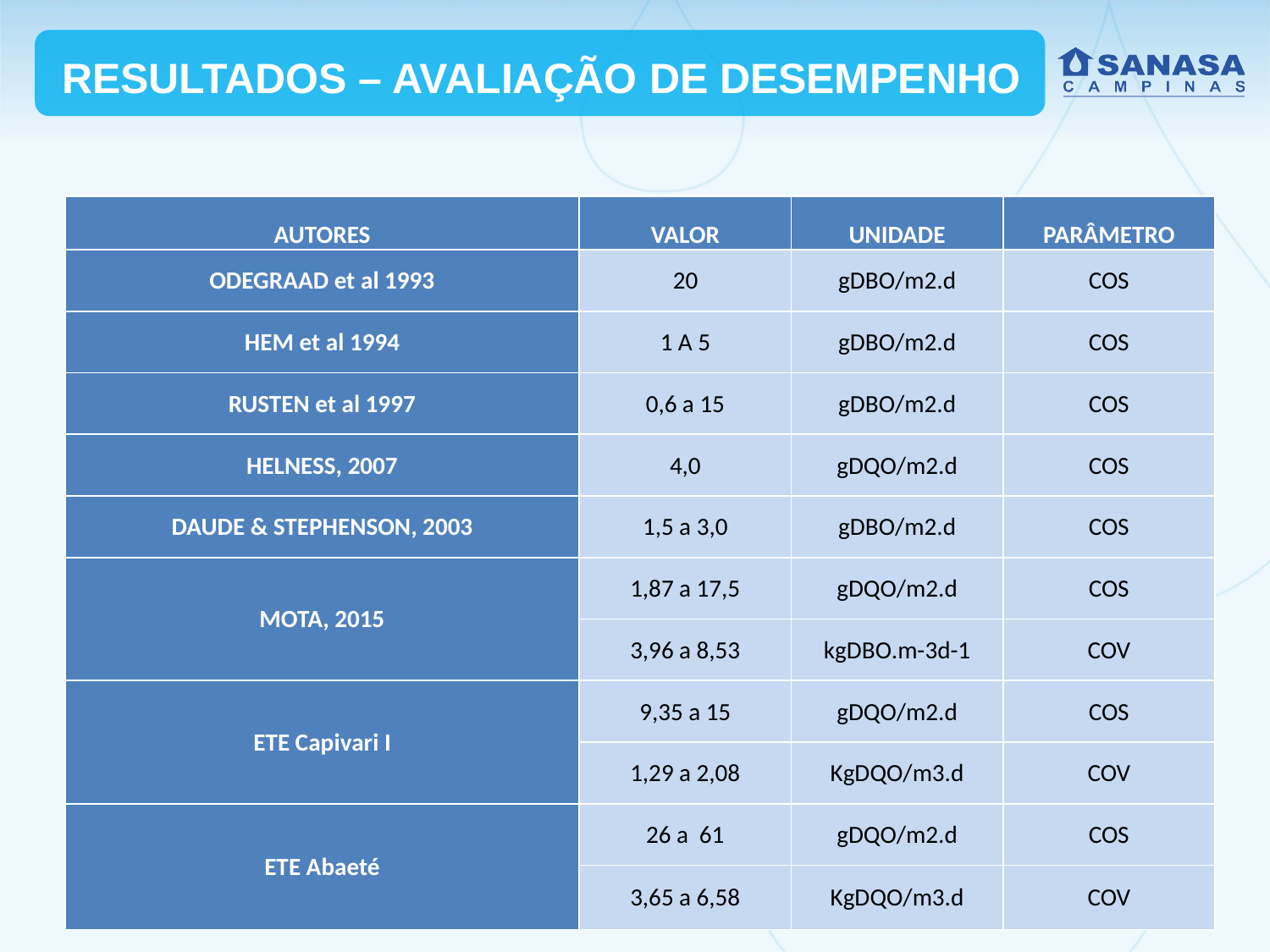

RESULTADOS – AVALIAÇÃO DE DESEMPENHO

| AUTORES | VALOR | UNIDADE | PARÂMETRO |
| --- | --- | --- | --- |
| ODEGRAAD et al 1993 | 20 | gDBO/m2.d | COS |
| HEM et al 1994 | 1 A 5 | gDBO/m2.d | COS |
| RUSTEN et al 1997 | 0,6 a 15 | gDBO/m2.d | COS |
| HELNESS, 2007 | 4,0 | gDQO/m2.d | COS |
| DAUDE & STEPHENSON, 2003 | 1,5 a 3,0 | gDBO/m2.d | COS |
| MOTA, 2015 | 1,87 a 17,5 | gDQO/m2.d | COS |
|  | 3,96 a 8,53 | kgDBO.m-3d-1 | COV |
| ETE Capivari I | 9,35 a 15 | gDQO/m2.d | COS |
|  | 1,29 a 2,08 | KgDQO/m3.d | COV |
| ETE Abaeté | 26 a 61 | gDQO/m2.d | COS |
|  | 3,65 a 6,58 | KgDQO/m3.d | COV |